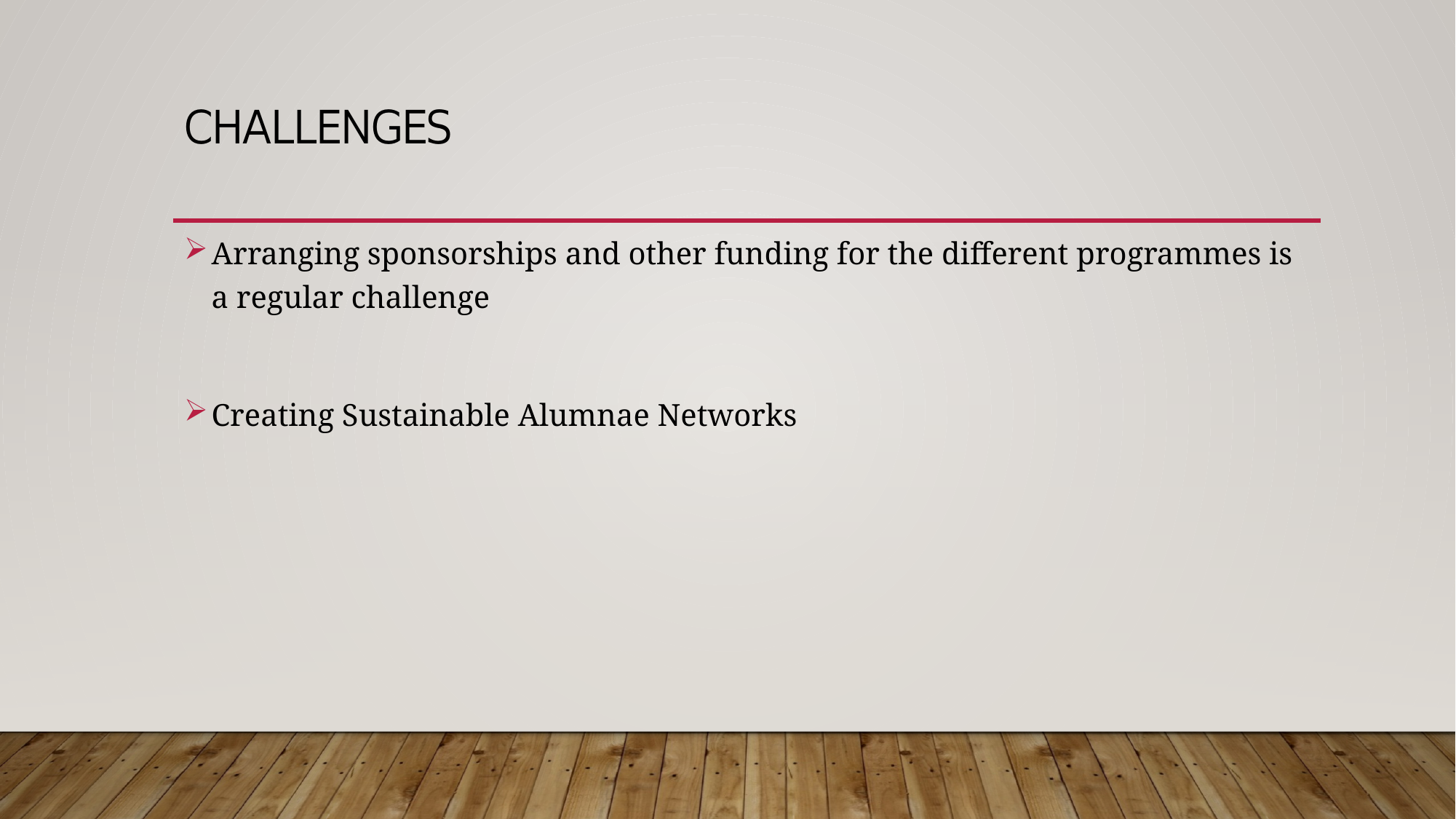

# Challenges
Arranging sponsorships and other funding for the different programmes is a regular challenge

Creating Sustainable Alumnae Networks